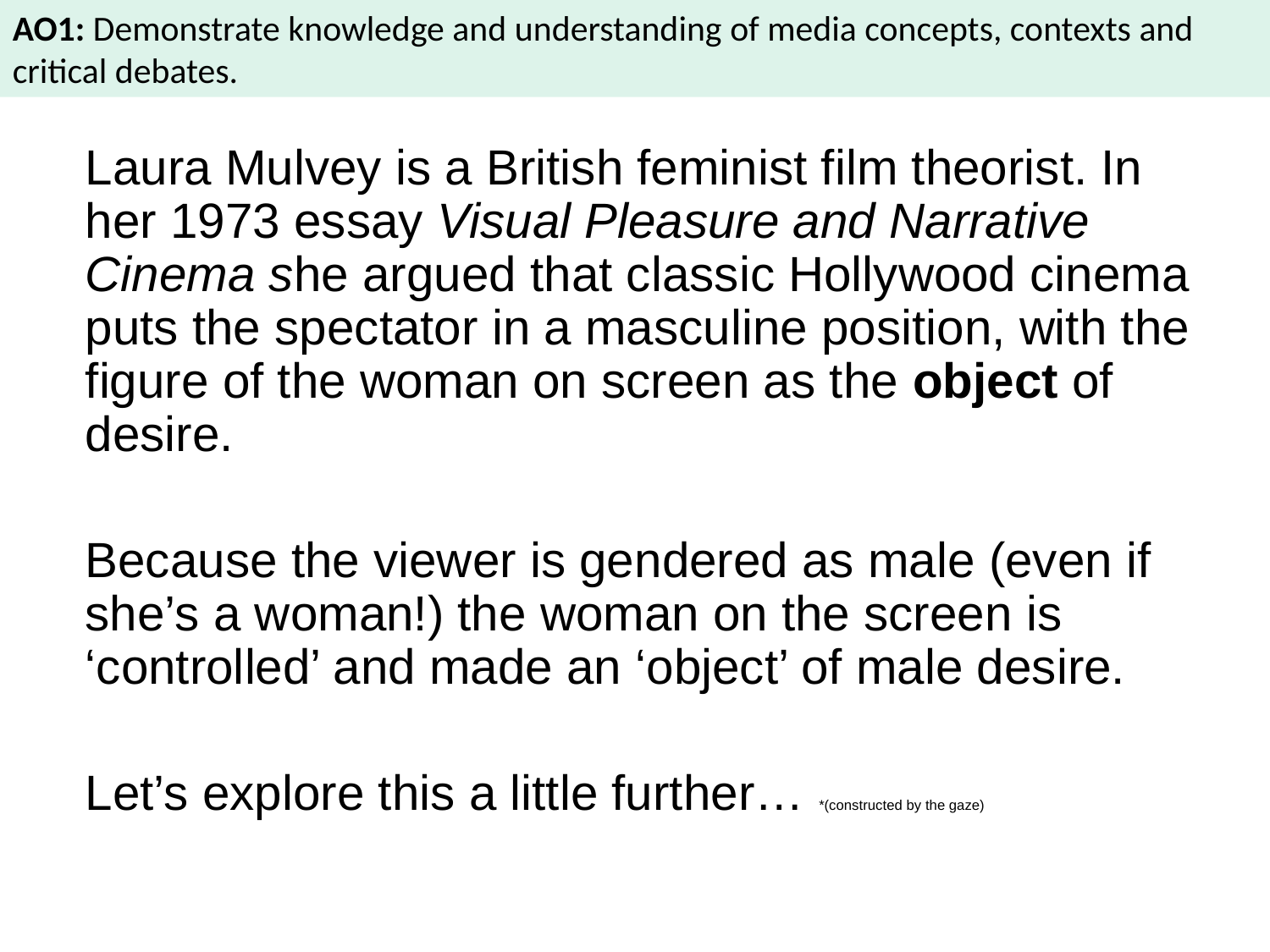

AO1: Demonstrate knowledge and understanding of media concepts, contexts and critical debates.
	Laura Mulvey is a British feminist film theorist. In her 1973 essay Visual Pleasure and Narrative Cinema she argued that classic Hollywood cinema puts the spectator in a masculine position, with the figure of the woman on screen as the object of desire.

	Because the viewer is gendered as male (even if she’s a woman!) the woman on the screen is ‘controlled’ and made an ‘object’ of male desire.

	Let’s explore this a little further… *(constructed by the gaze)